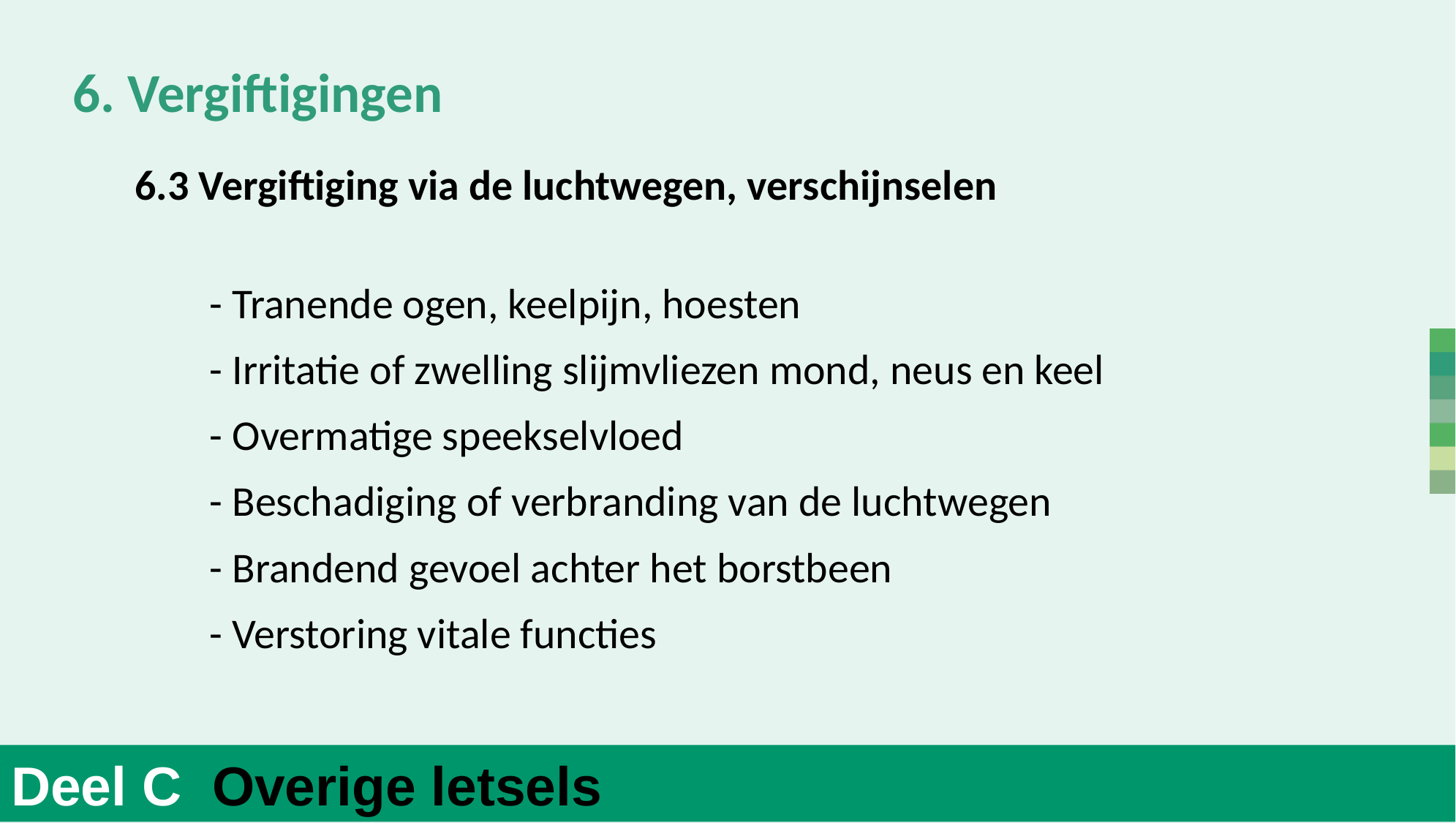

6. Vergiftigingen
	6.3 Vergiftiging via de luchtwegen, verschijnselen

	- Tranende ogen, keelpijn, hoesten
	- Irritatie of zwelling slijmvliezen mond, neus en keel
	- Overmatige speekselvloed
	- Beschadiging of verbranding van de luchtwegen
	- Brandend gevoel achter het borstbeen
	- Verstoring vitale functies

Deel C  Overige letsels